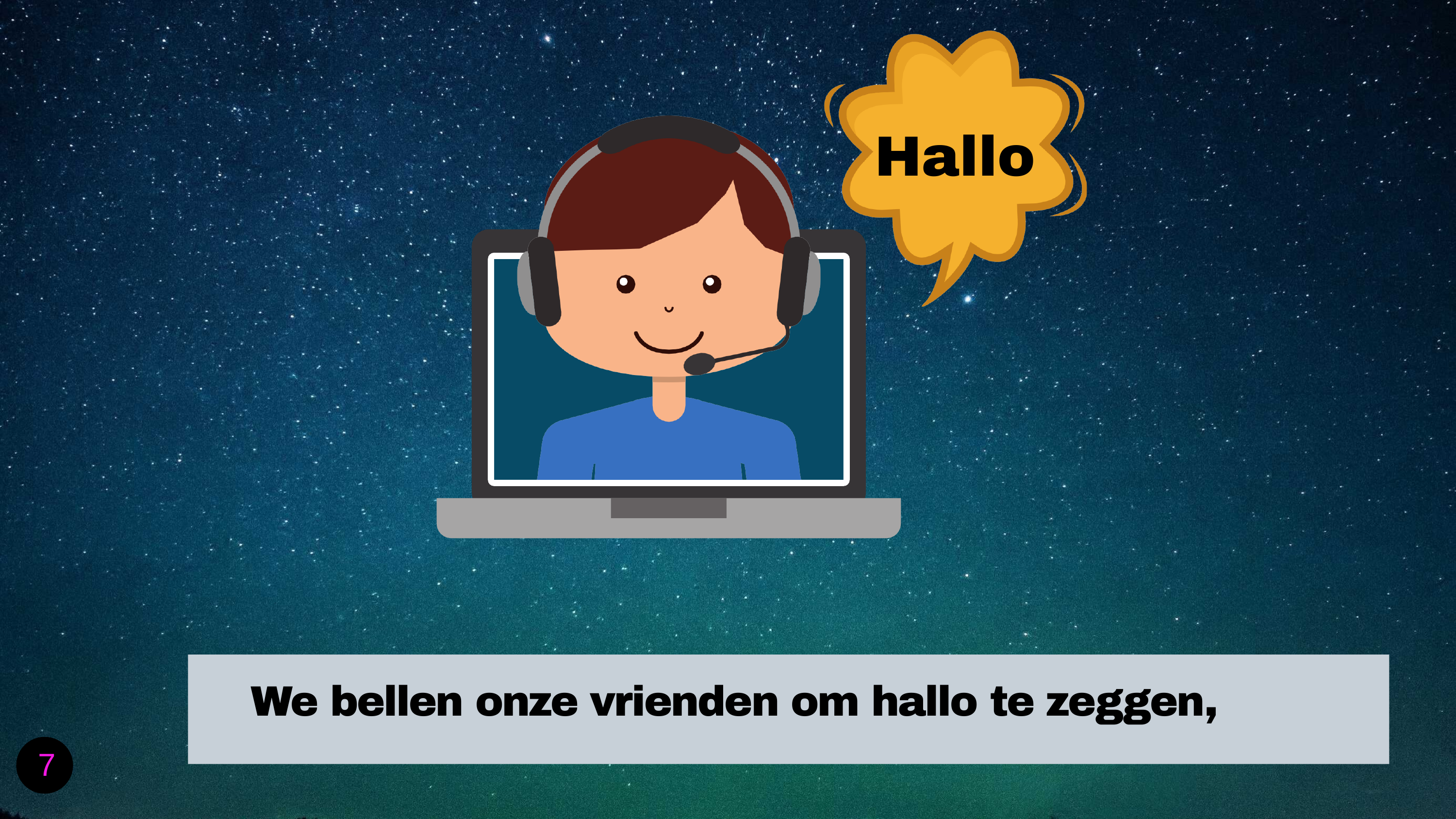

# Hallo

We bellen onze vrienden om hallo te zeggen,

7